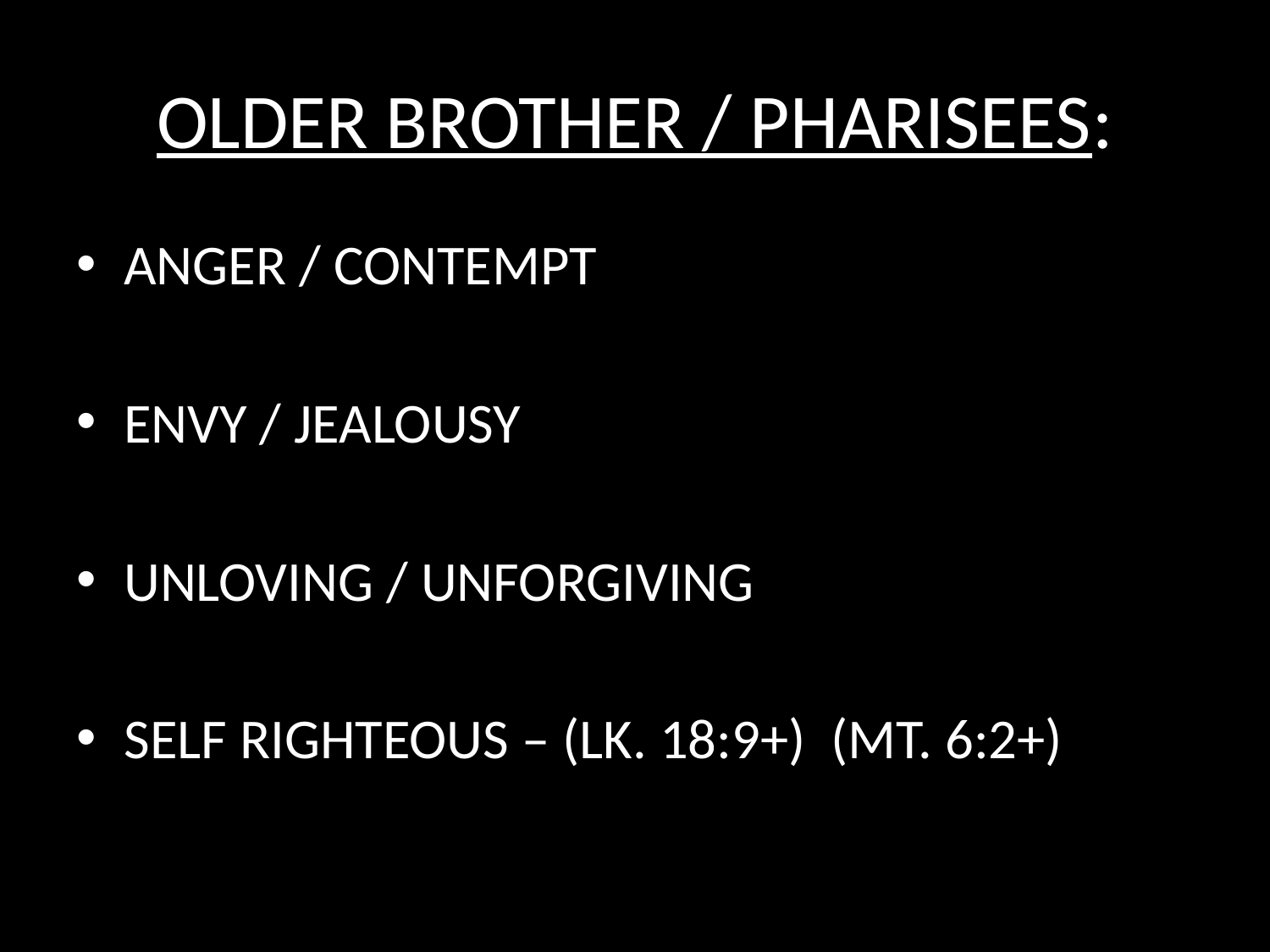

# OLDER BROTHER / PHARISEES:
ANGER / CONTEMPT

ENVY / JEALOUSY

UNLOVING / UNFORGIVING

SELF RIGHTEOUS – (LK. 18:9+)  (MT. 6:2+)